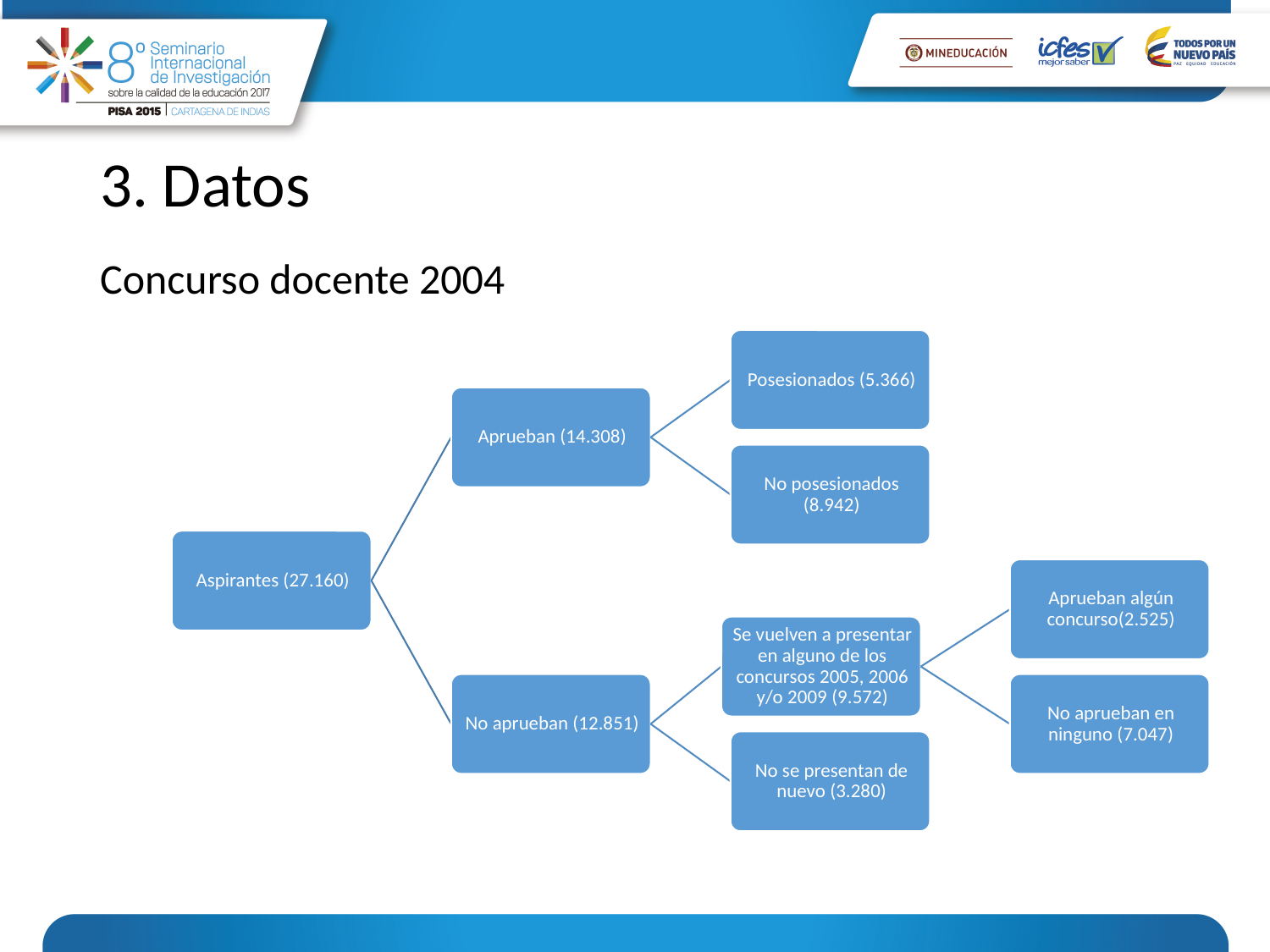

# 3. Datos
Aspirantes (27.160)

Aprueban (14.308)

Posesionados (5.366)

No posesionados (8.942)

No aprueban (12.851)

Se vuelven a presentar en alguno de los concursos 2005, 2006 y/o 2009 (9.572)

Aprueban algún concurso(2.525)

No aprueban en ninguno (7.047)

No se presentan de nuevo (3.280)
Concurso docente 2004